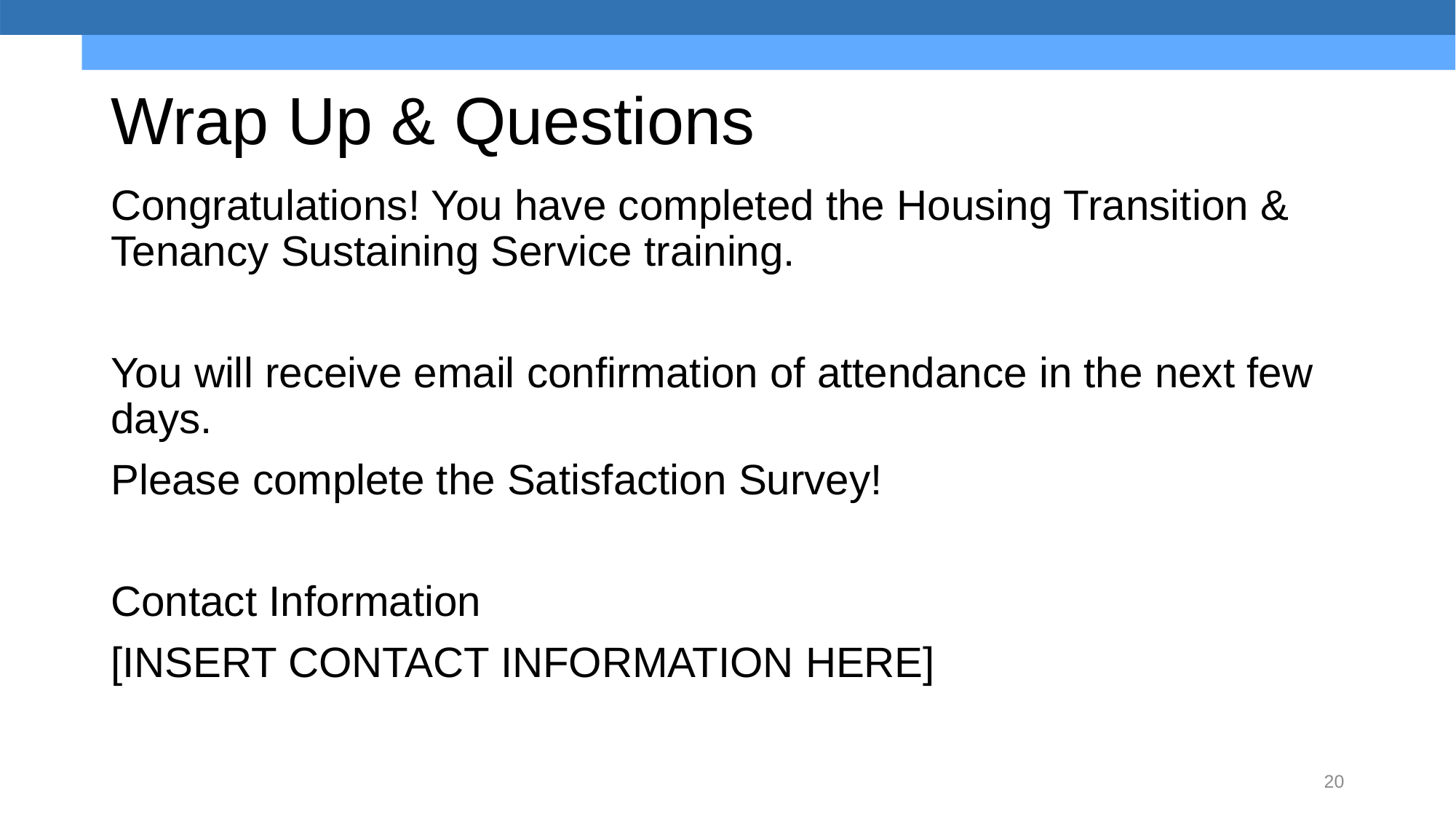

# Wrap Up & Questions
Congratulations! You have completed the Housing Transition & Tenancy Sustaining Service training.

You will receive email confirmation of attendance in the next few days.
Please complete the Satisfaction Survey!

Contact Information
[INSERT CONTACT INFORMATION HERE]
20